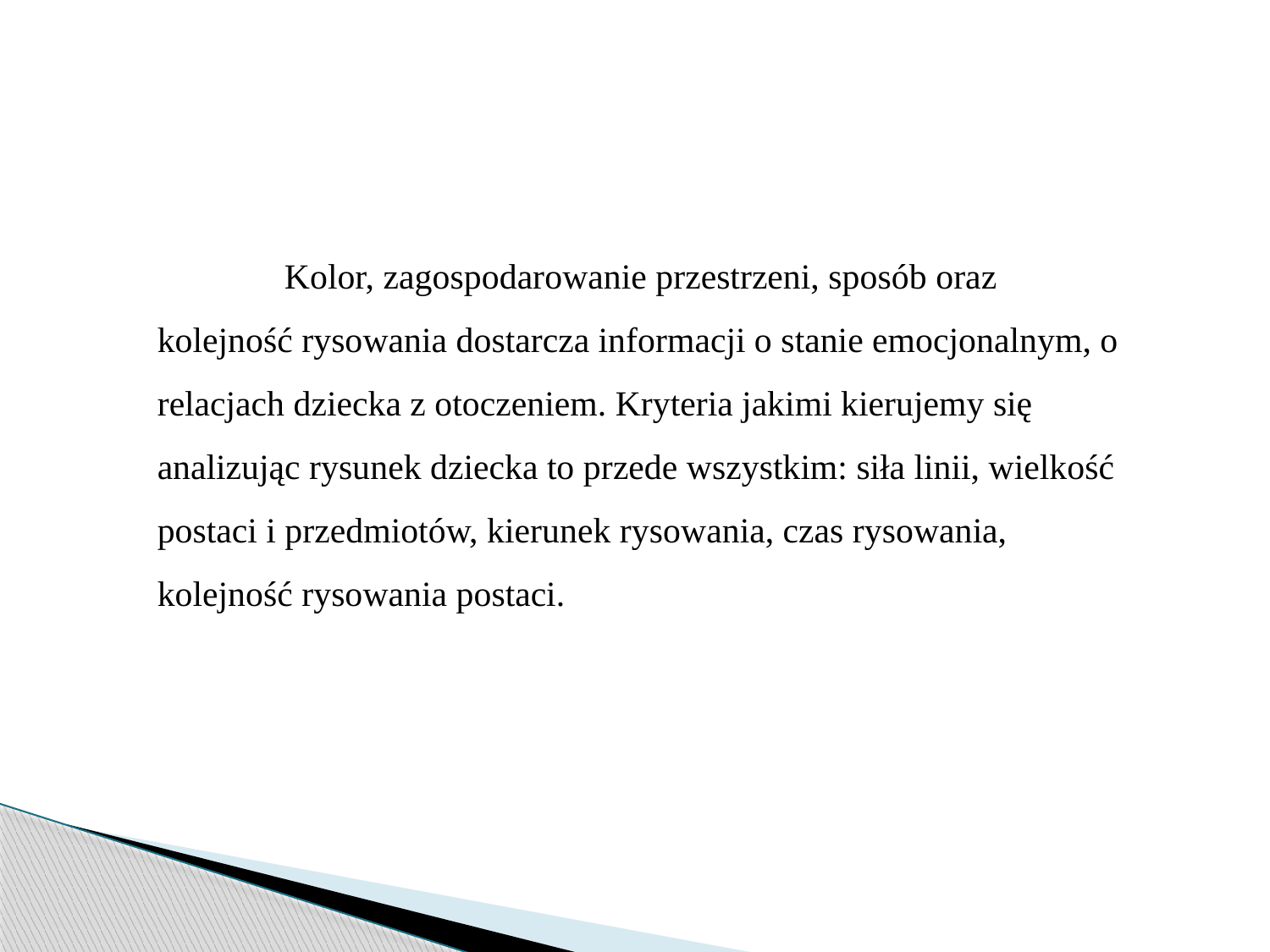

Kolor, zagospodarowanie przestrzeni, sposób oraz kolejność rysowania dostarcza informacji o stanie emocjonalnym, o relacjach dziecka z otoczeniem. Kryteria jakimi kierujemy się analizując rysunek dziecka to przede wszystkim: siła linii, wielkość postaci i przedmiotów, kierunek rysowania, czas rysowania, kolejność rysowania postaci.